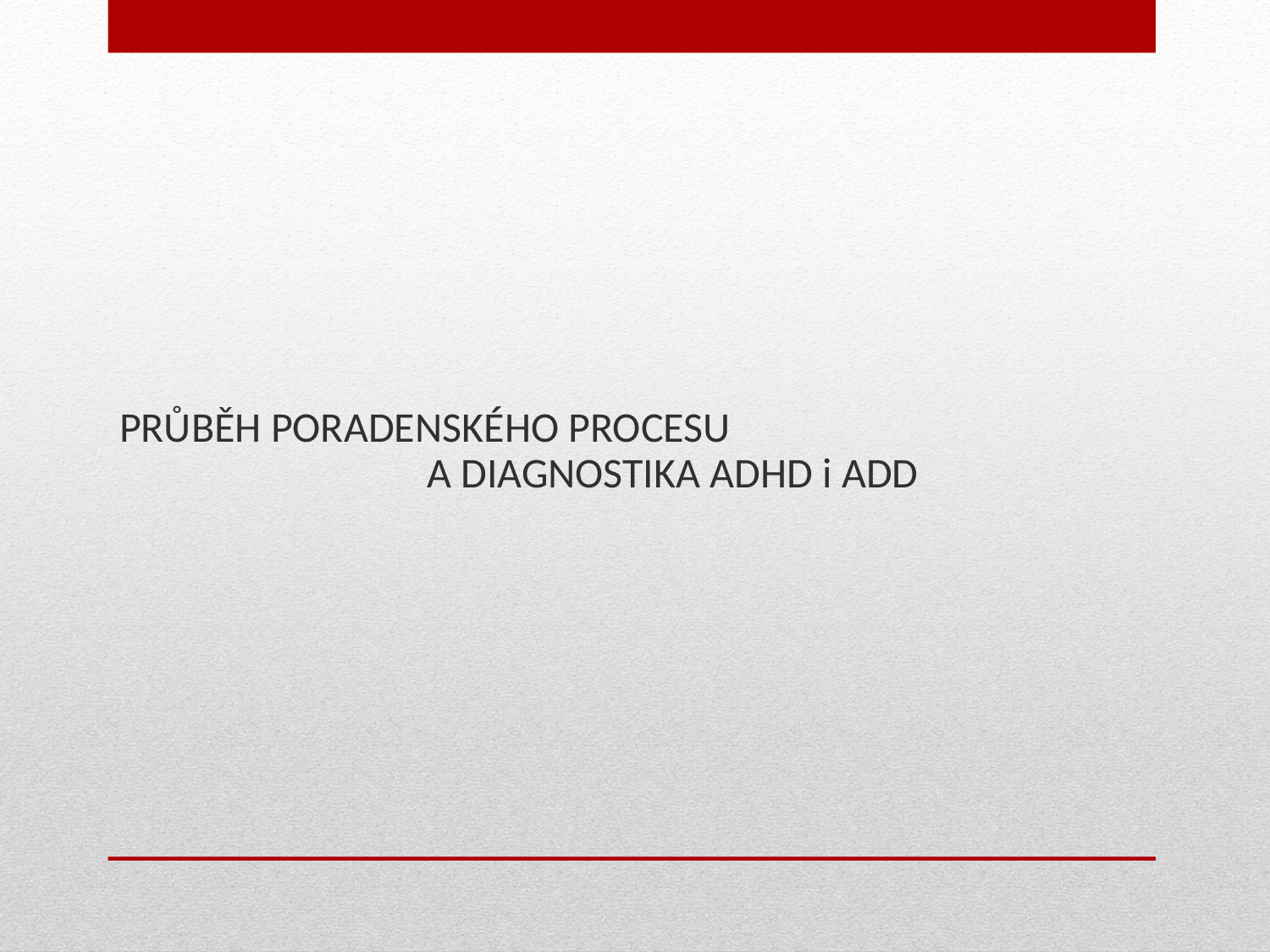

PRŮBĚH PORADENSKÉHO PROCESU                                                 A DIAGNOSTIKA ADHD i ADD